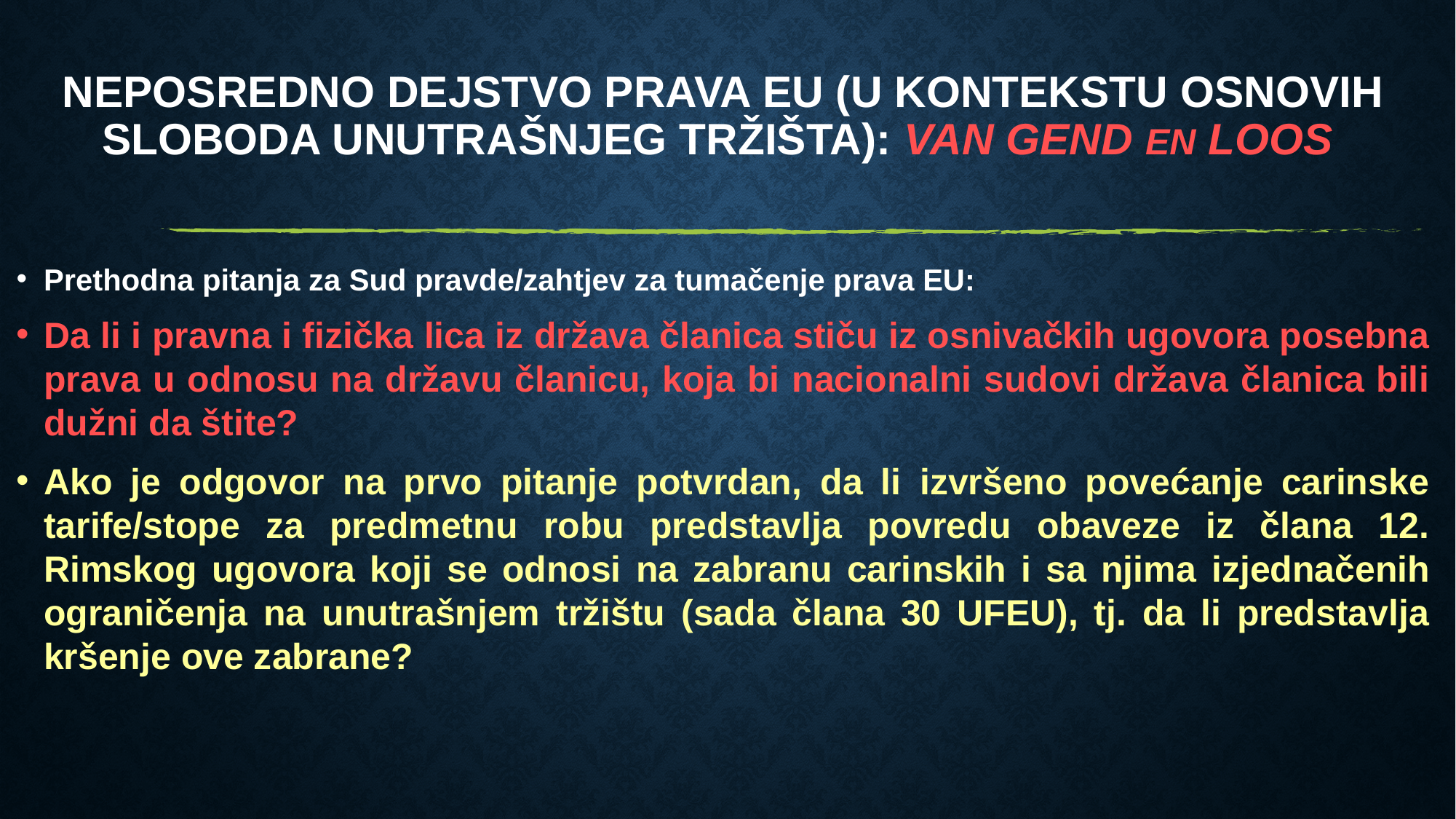

# Neposredno dejstvo Prava EU (u KontekstU osnovih sloboda unutrašnjeg tržišta): Van Gend en LOOS
Prethodna pitanja za Sud pravde/zahtjev za tumačenje prava EU:
Da li i pravna i fizička lica iz država članica stiču iz osnivačkih ugovora posebna prava u odnosu na državu članicu, koja bi nacionalni sudovi država članica bili dužni da štite?
Ako je odgovor na prvo pitanje potvrdan, da li izvršeno povećanje carinske tarife/stope za predmetnu robu predstavlja povredu obaveze iz člana 12. Rimskog ugovora koji se odnosi na zabranu carinskih i sa njima izjednačenih ograničenja na unutrašnjem tržištu (sada člana 30 UFEU), tj. da li predstavlja kršenje ove zabrane?